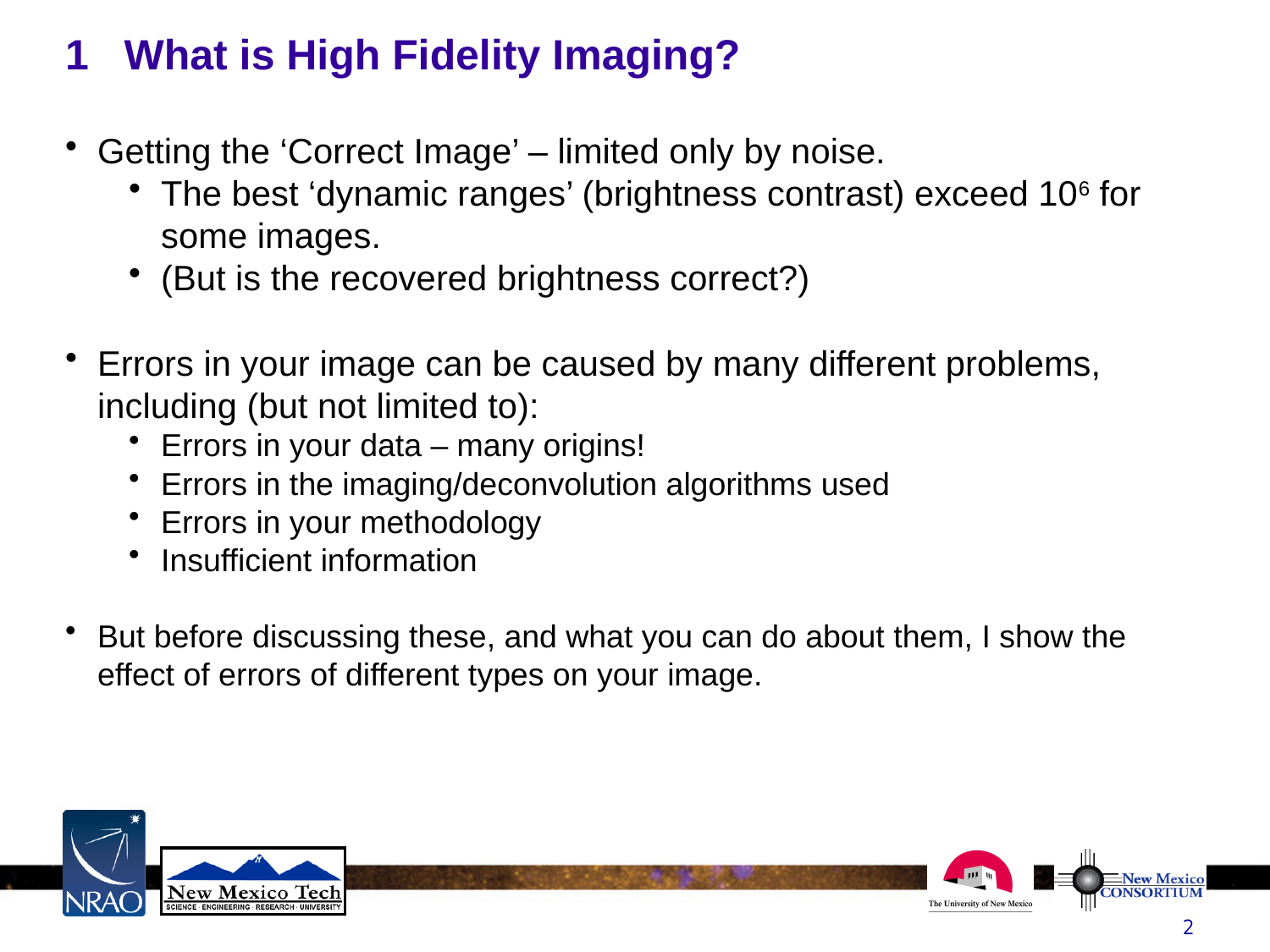

1   What is High Fidelity Imaging?

Getting the ‘Correct Image’ – limited only by noise.
The best ‘dynamic ranges’ (brightness contrast) exceed 106 for some images.
(But is the recovered brightness correct?)

Errors in your image can be caused by many different problems, including (but not limited to):
Errors in your data – many origins!
Errors in the imaging/deconvolution algorithms used
Errors in your methodology
Insufficient information

But before discussing these, and what you can do about them, I show the effect of errors of different types on your image.

2